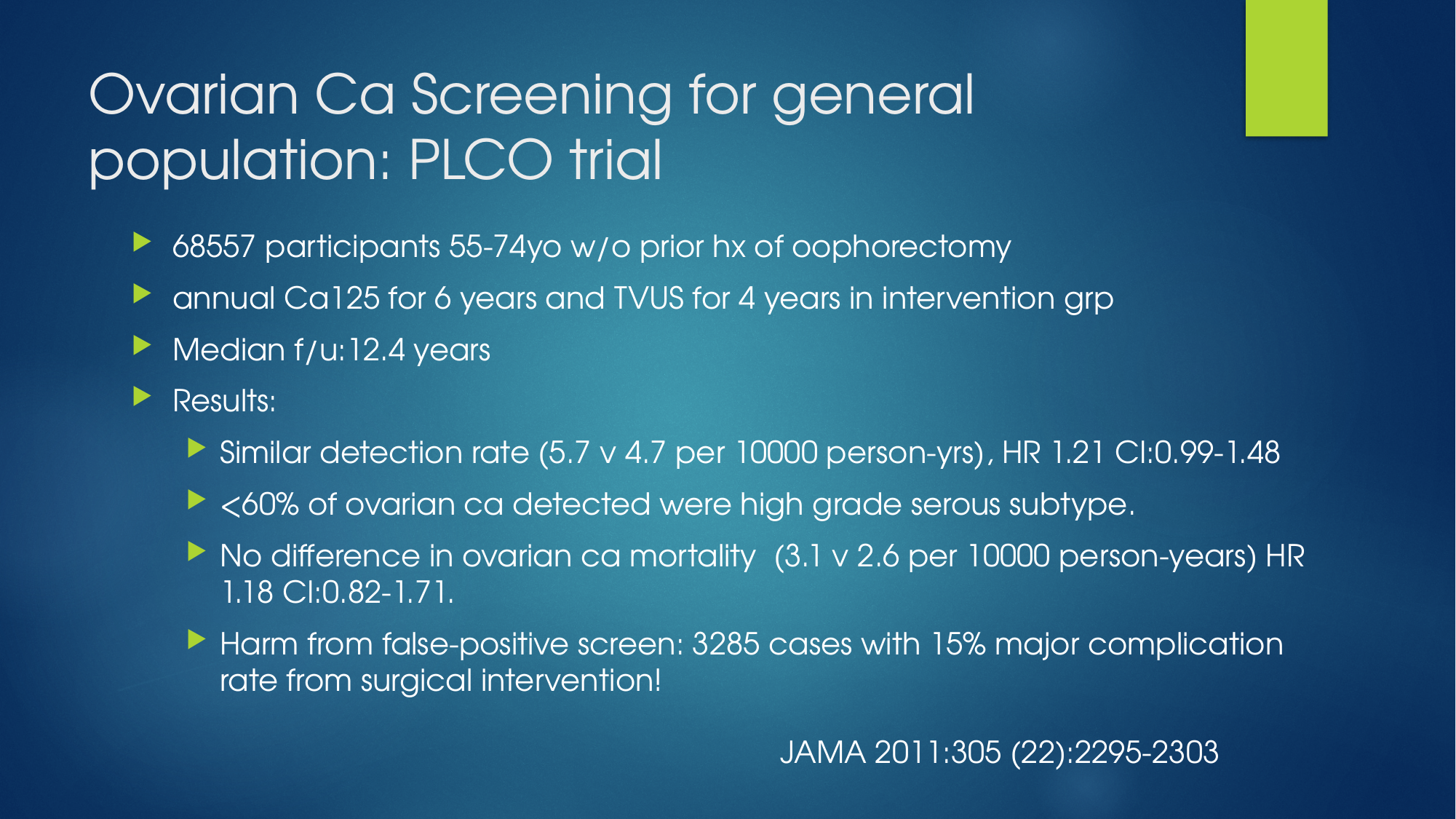

# Ovarian Ca Screening for general population: PLCO trial
68557 participants 55-74yo w/o prior hx of oophorectomy
annual Ca125 for 6 years and TVUS for 4 years in intervention grp
Median f/u:12.4 years
Results:
Similar detection rate (5.7 v 4.7 per 10000 person-yrs), HR 1.21 CI:0.99-1.48
<60% of ovarian ca detected were high grade serous subtype.
No difference in ovarian ca mortality  (3.1 v 2.6 per 10000 person-years) HR 1.18 CI:0.82-1.71.
Harm from false-positive screen: 3285 cases with 15% major complication rate from surgical intervention!
JAMA 2011:305 (22):2295-2303